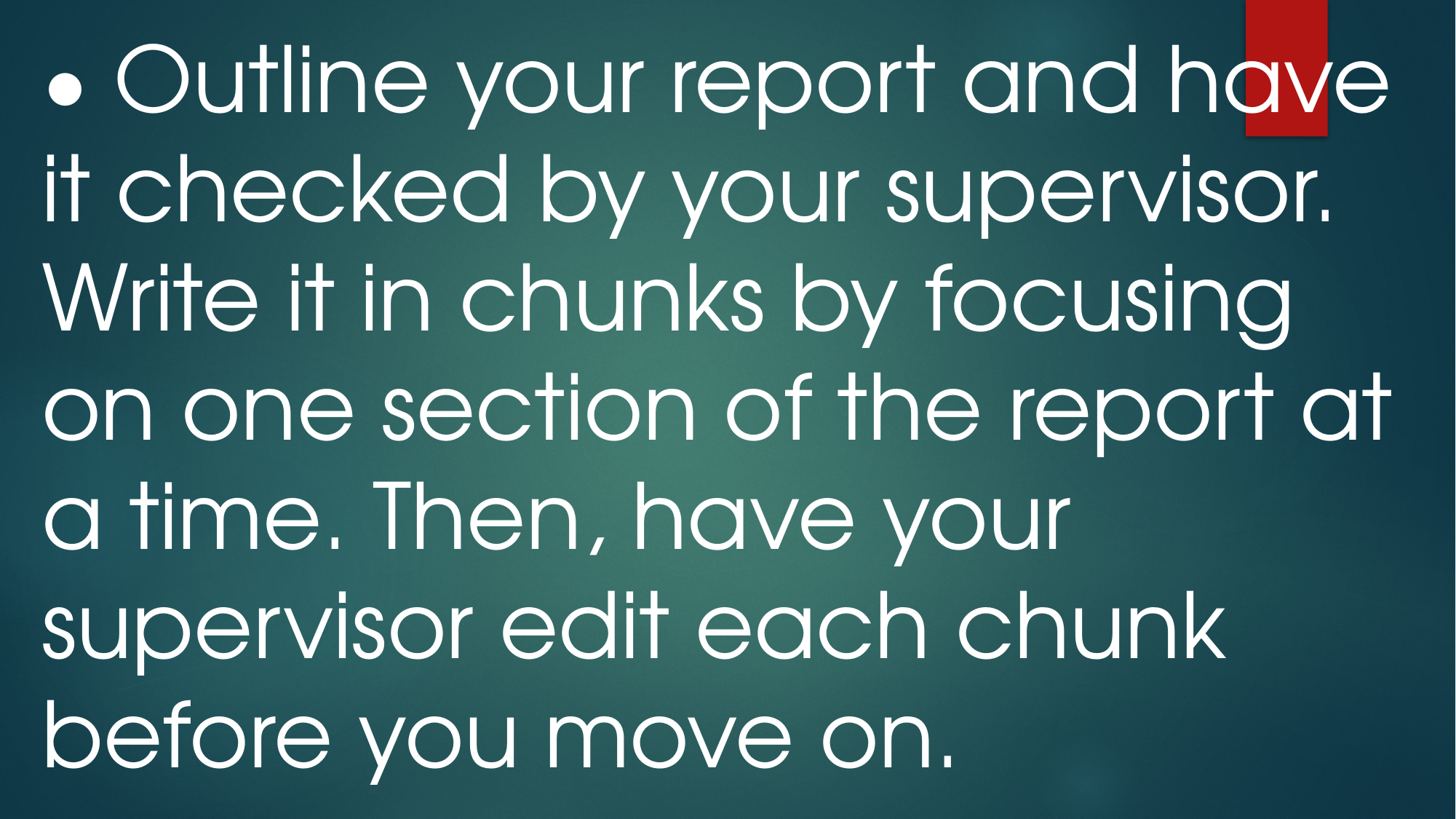

• Outline your report and have it checked by your supervisor.
Write it in chunks by focusing on one section of the report at a time. Then, have your supervisor edit each chunk before you move on.